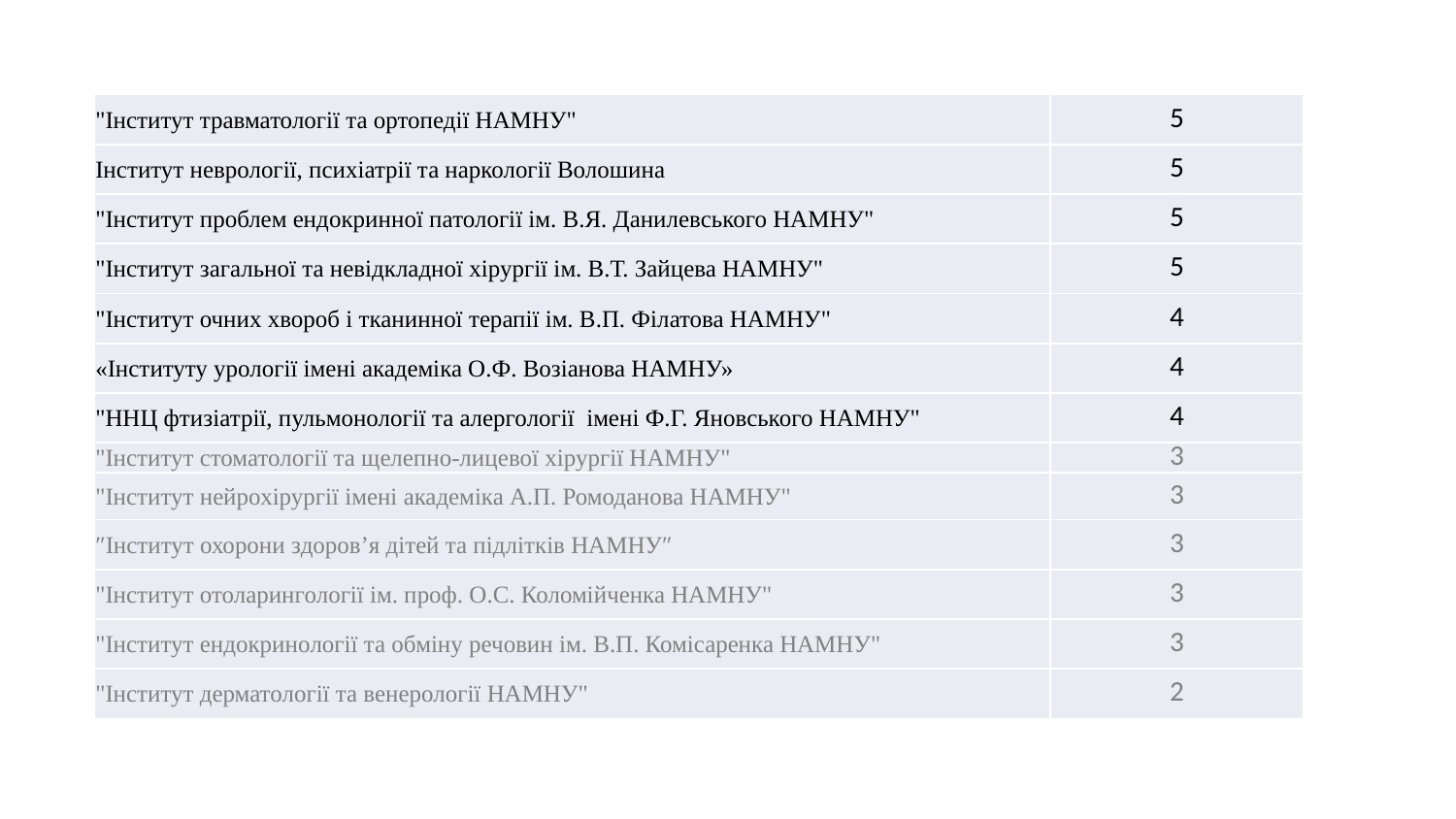

| "Інститут травматології та ортопедії НАМНУ" | 5 |
| --- | --- |
| Інститут неврології, психіатрії та наркології Волошина | 5 |
| "Інститут проблем ендокринної патології ім. В.Я. Данилевського НАМНУ" | 5 |
| "Інститут загальної та невідкладної хірургії ім. В.Т. Зайцева НАМНУ" | 5 |
| "Інститут очних хвороб і тканинної терапії ім. В.П. Філатова НАМНУ" | 4 |
| «Інституту урології імені академіка О.Ф. Возіанова НАМНУ» | 4 |
| "ННЦ фтизіатрії, пульмонології та алергології імені Ф.Г. Яновського НАМНУ" | 4 |
| "Інститут стоматології та щелепно-лицевої хірургії НАМНУ" | 3 |
| "Інститут нейрохірургії імені академіка А.П. Ромоданова НАМНУ" | 3 |
| ″Інститут охорони здоров’я дітей та підлітків НАМНУ″ | 3 |
| "Інститут отоларингології ім. проф. О.С. Коломійченка НАМНУ" | 3 |
| "Інститут ендокринології та обміну речовин ім. В.П. Комісаренка НАМНУ" | 3 |
| "Інститут дерматології та венерології НАМНУ" | 2 |